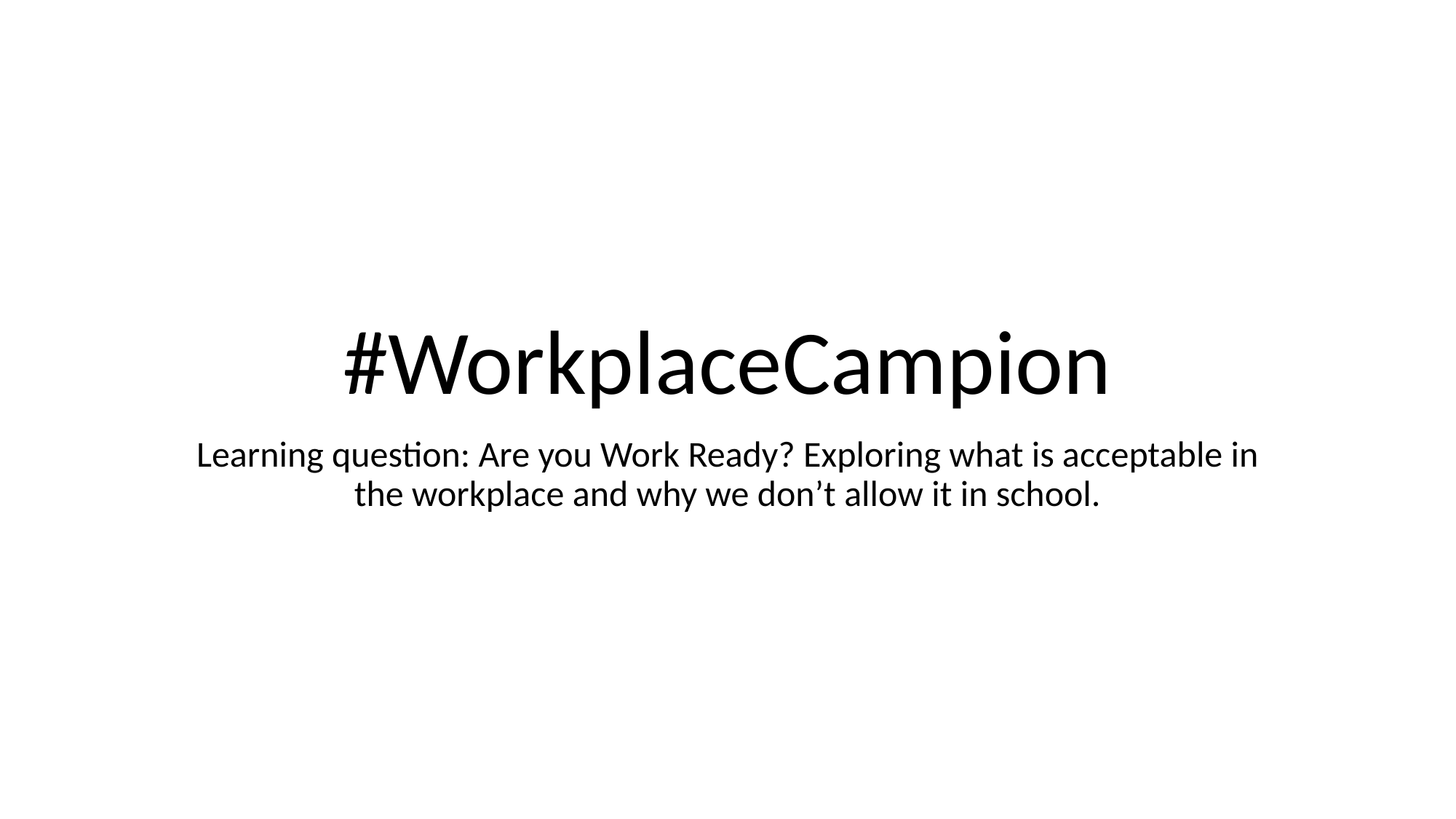

# #WorkplaceCampion
Learning question: Are you Work Ready? Exploring what is acceptable in the workplace and why we don’t allow it in school.